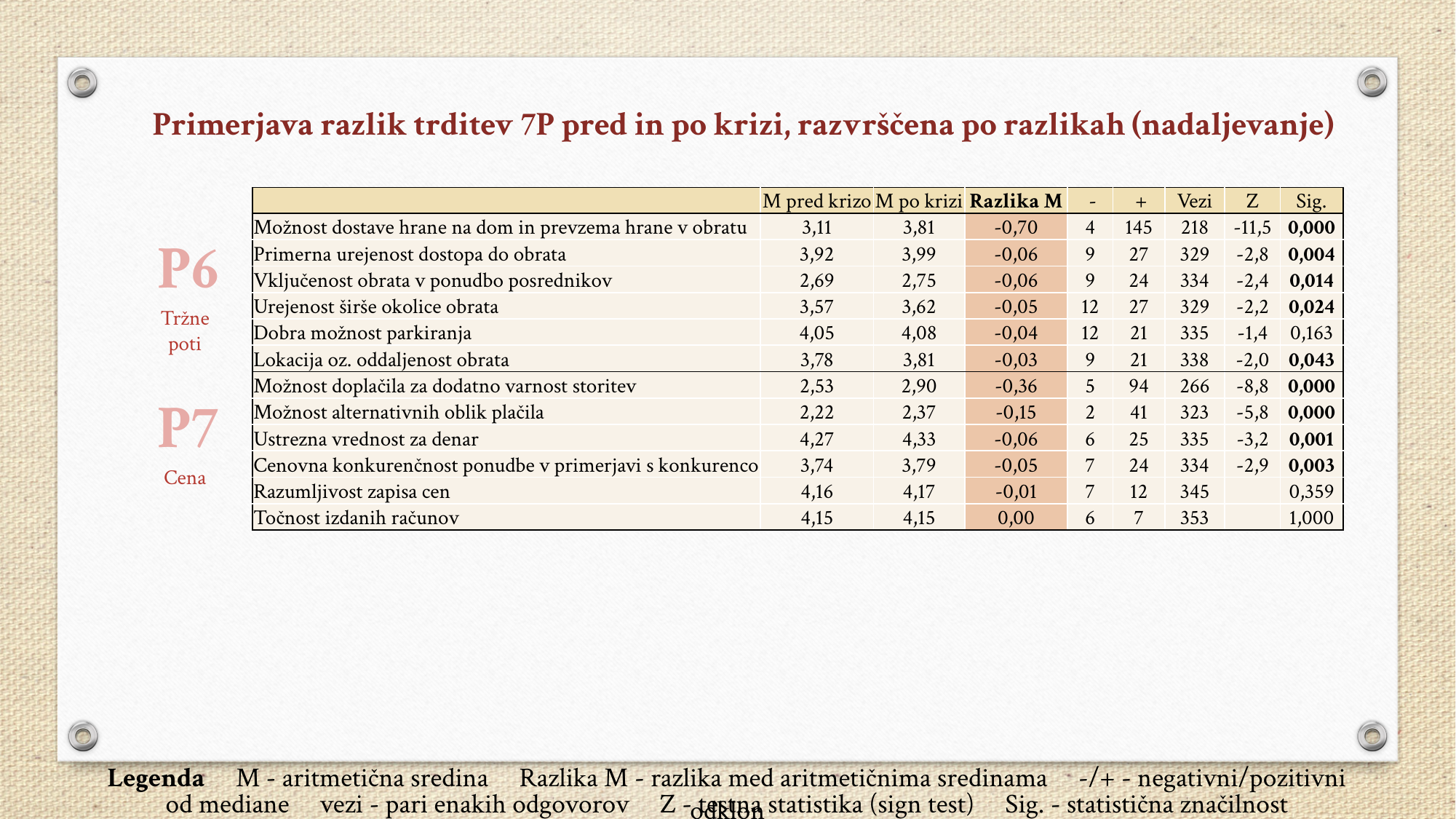

Primerjava razlik trditev 7P pred in po krizi, razvrščena po razlikah (nadaljevanje)
|  | M pred krizo | M po krizi | Razlika M | - | + | Vezi | Z | Sig. |
| --- | --- | --- | --- | --- | --- | --- | --- | --- |
| Možnost dostave hrane na dom in prevzema hrane v obratu | 3,11 | 3,81 | -0,70 | 4 | 145 | 218 | -11,5 | 0,000 |
| Primerna urejenost dostopa do obrata | 3,92 | 3,99 | -0,06 | 9 | 27 | 329 | -2,8 | 0,004 |
| Vključenost obrata v ponudbo posrednikov | 2,69 | 2,75 | -0,06 | 9 | 24 | 334 | -2,4 | 0,014 |
| Urejenost širše okolice obrata | 3,57 | 3,62 | -0,05 | 12 | 27 | 329 | -2,2 | 0,024 |
| Dobra možnost parkiranja | 4,05 | 4,08 | -0,04 | 12 | 21 | 335 | -1,4 | 0,163 |
| Lokacija oz. oddaljenost obrata | 3,78 | 3,81 | -0,03 | 9 | 21 | 338 | -2,0 | 0,043 |
| Možnost doplačila za dodatno varnost storitev | 2,53 | 2,90 | -0,36 | 5 | 94 | 266 | -8,8 | 0,000 |
| Možnost alternativnih oblik plačila | 2,22 | 2,37 | -0,15 | 2 | 41 | 323 | -5,8 | 0,000 |
| Ustrezna vrednost za denar | 4,27 | 4,33 | -0,06 | 6 | 25 | 335 | -3,2 | 0,001 |
| Cenovna konkurenčnost ponudbe v primerjavi s konkurenco | 3,74 | 3,79 | -0,05 | 7 | 24 | 334 | -2,9 | 0,003 |
| Razumljivost zapisa cen | 4,16 | 4,17 | -0,01 | 7 | 12 | 345 |  | 0,359 |
| Točnost izdanih računov | 4,15 | 4,15 | 0,00 | 6 | 7 | 353 |  | 1,000 |
P6
Tržne
poti
P7
Cena
Legenda     M - aritmetična sredina     Razlika M - razlika med aritmetičnima sredinama     -/+ - negativni/pozitivni odklon
od mediane     vezi - pari enakih odgovorov     Z - testna statistika (sign test)     Sig. - statistična značilnost